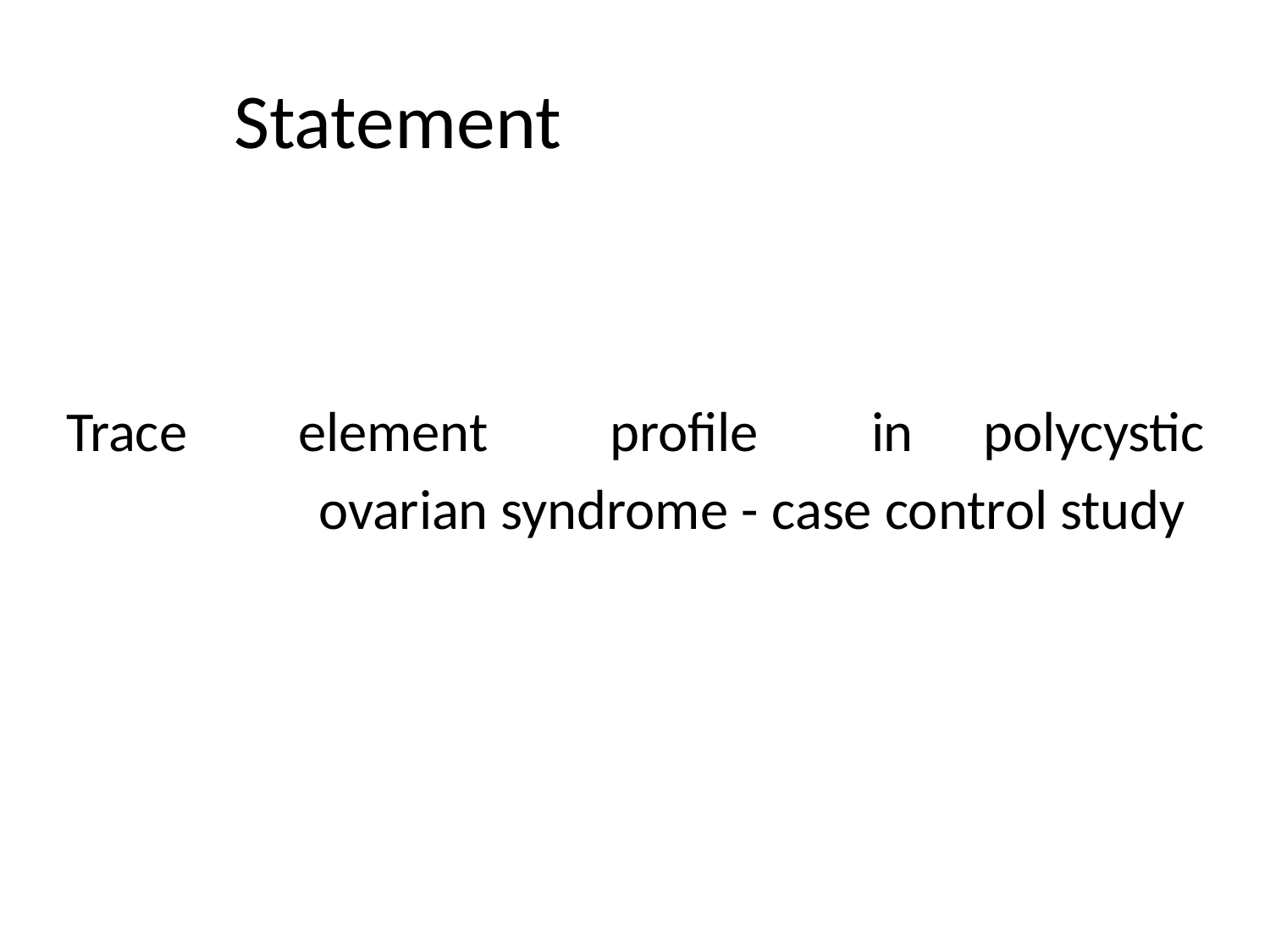

Statement
# Trace	element	profile	in	polycystic	ovarian syndrome - case control study